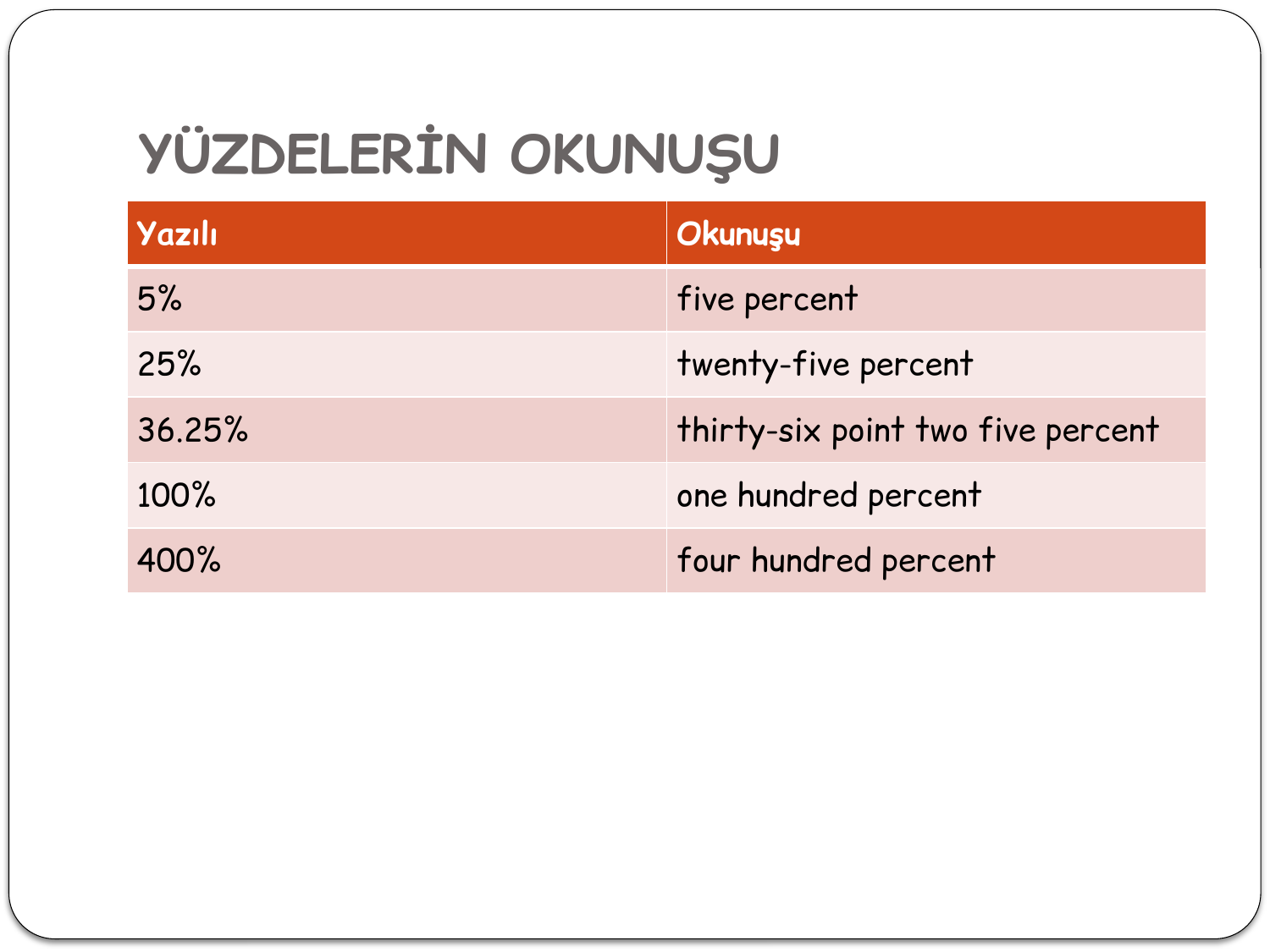

# YÜZDELERİN OKUNUŞU
| Yazılı | Okunuşu |
| --- | --- |
| 5% | five percent |
| 25% | twenty-five percent |
| 36.25% | thirty-six point two five percent |
| 100% | one hundred percent |
| 400% | four hundred percent |